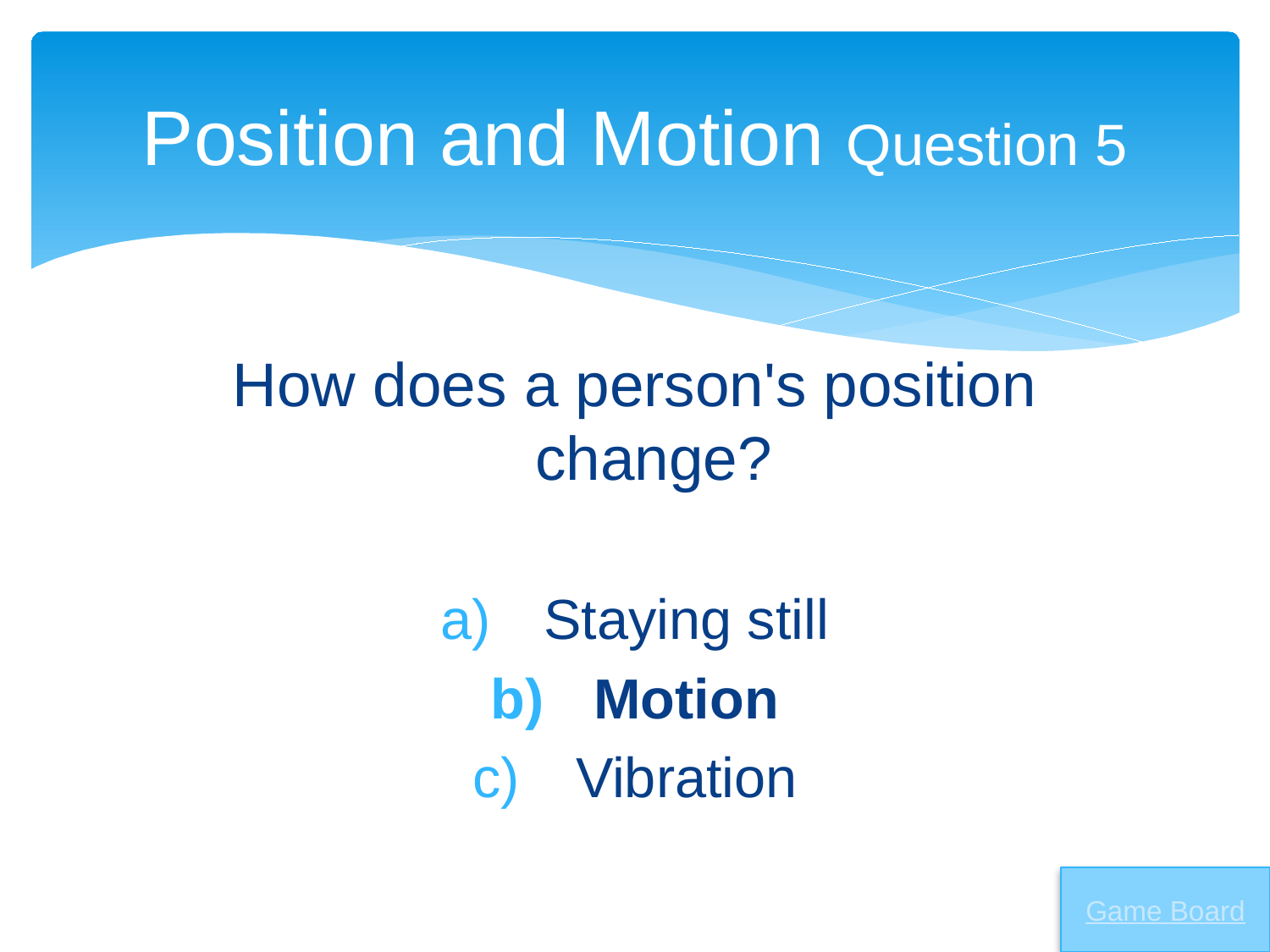

# Position and Motion Question 5
How does a person's position change?

Staying still
Motion
Vibration
Game Board